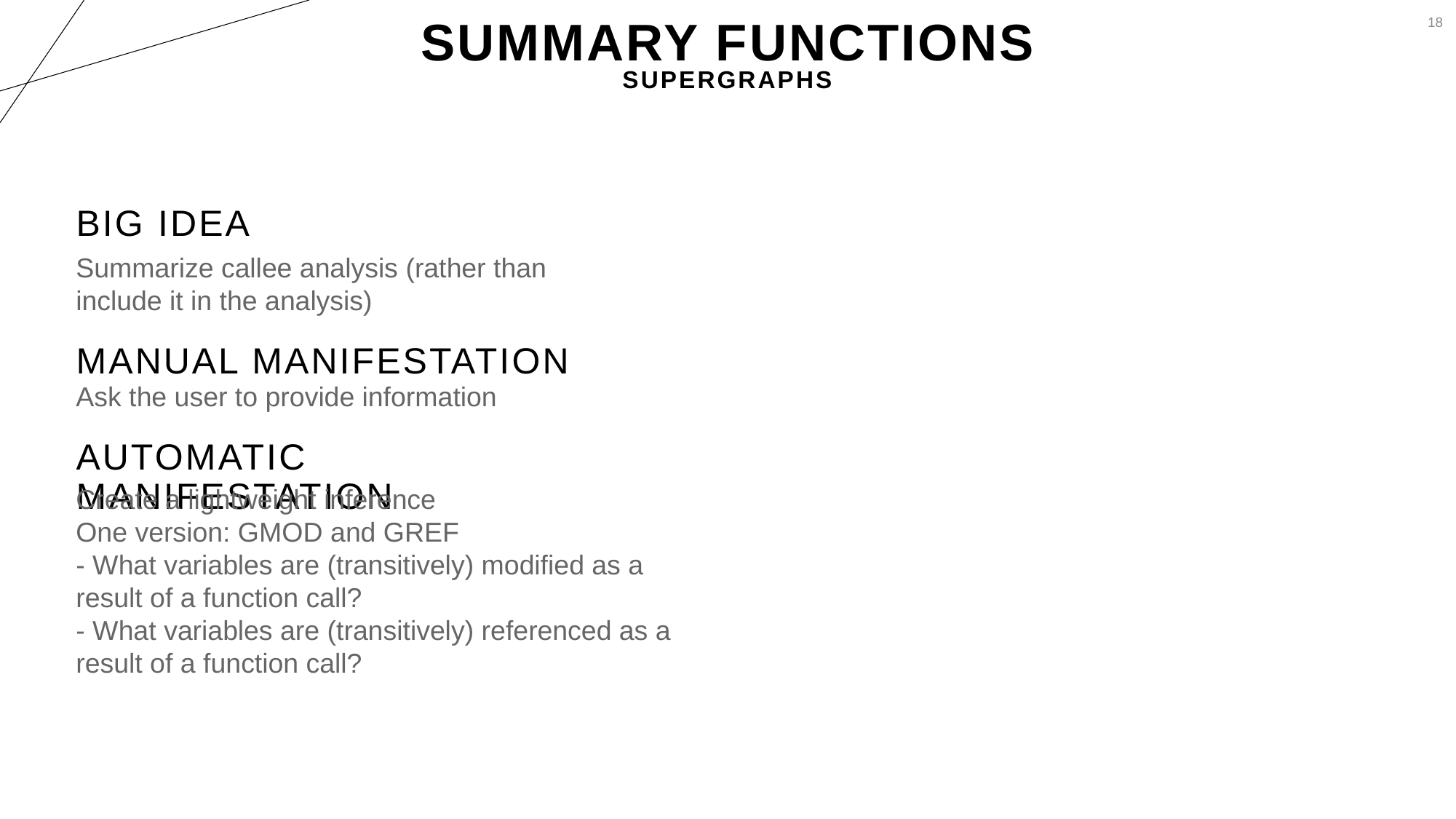

18
# summary Functions
Supergraphs
Big Idea
Summarize callee analysis (rather than include it in the analysis)
Manual Manifestation
Ask the user to provide information
Automatic Manifestation
Create a lightweight inference
One version: GMOD and GREF
- What variables are (transitively) modified as a result of a function call?
- What variables are (transitively) referenced as a result of a function call?